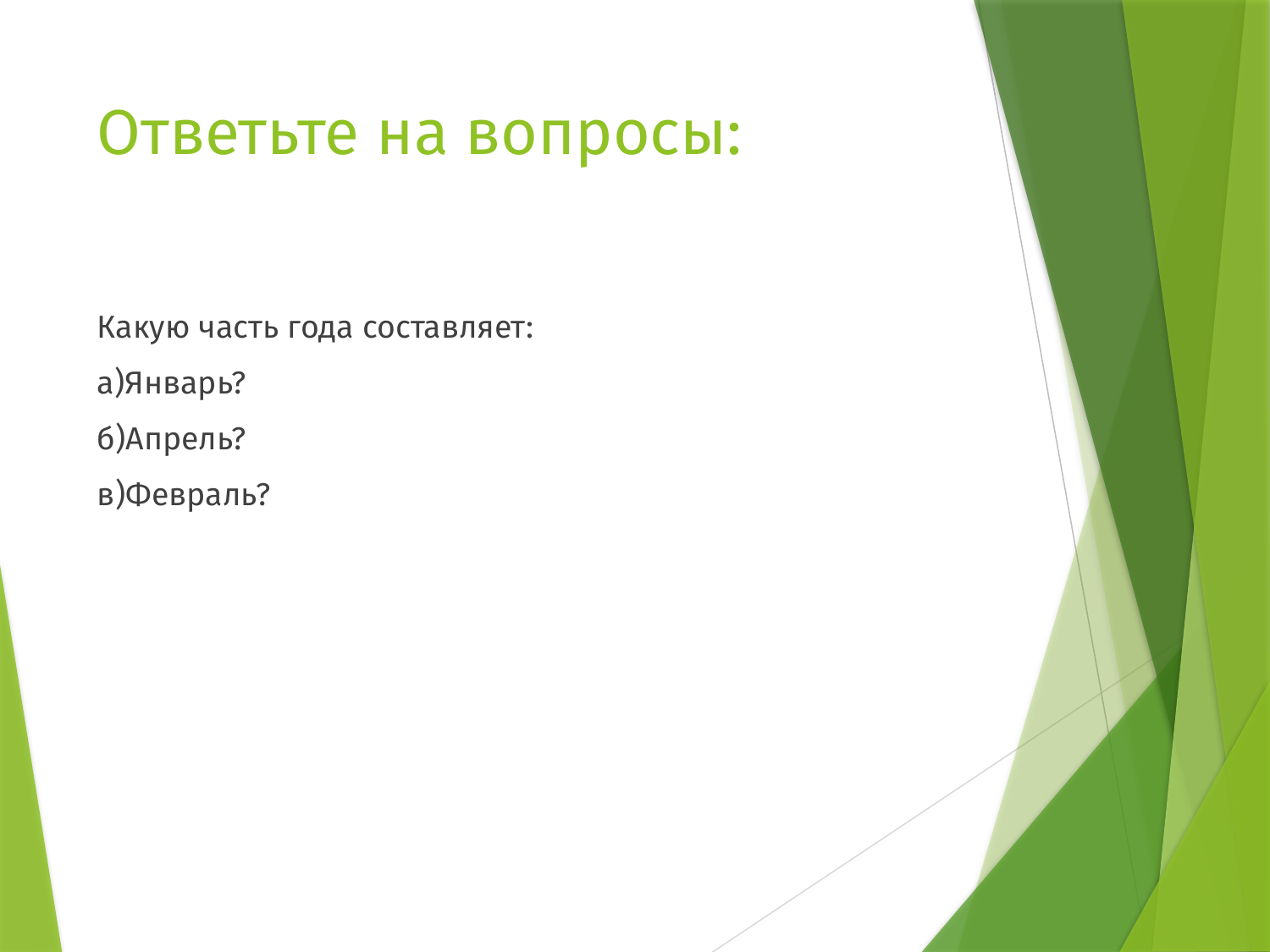

# Ответьте на вопросы:
Какую часть года составляет:
а)Январь?
б)Апрель?
в)Февраль?